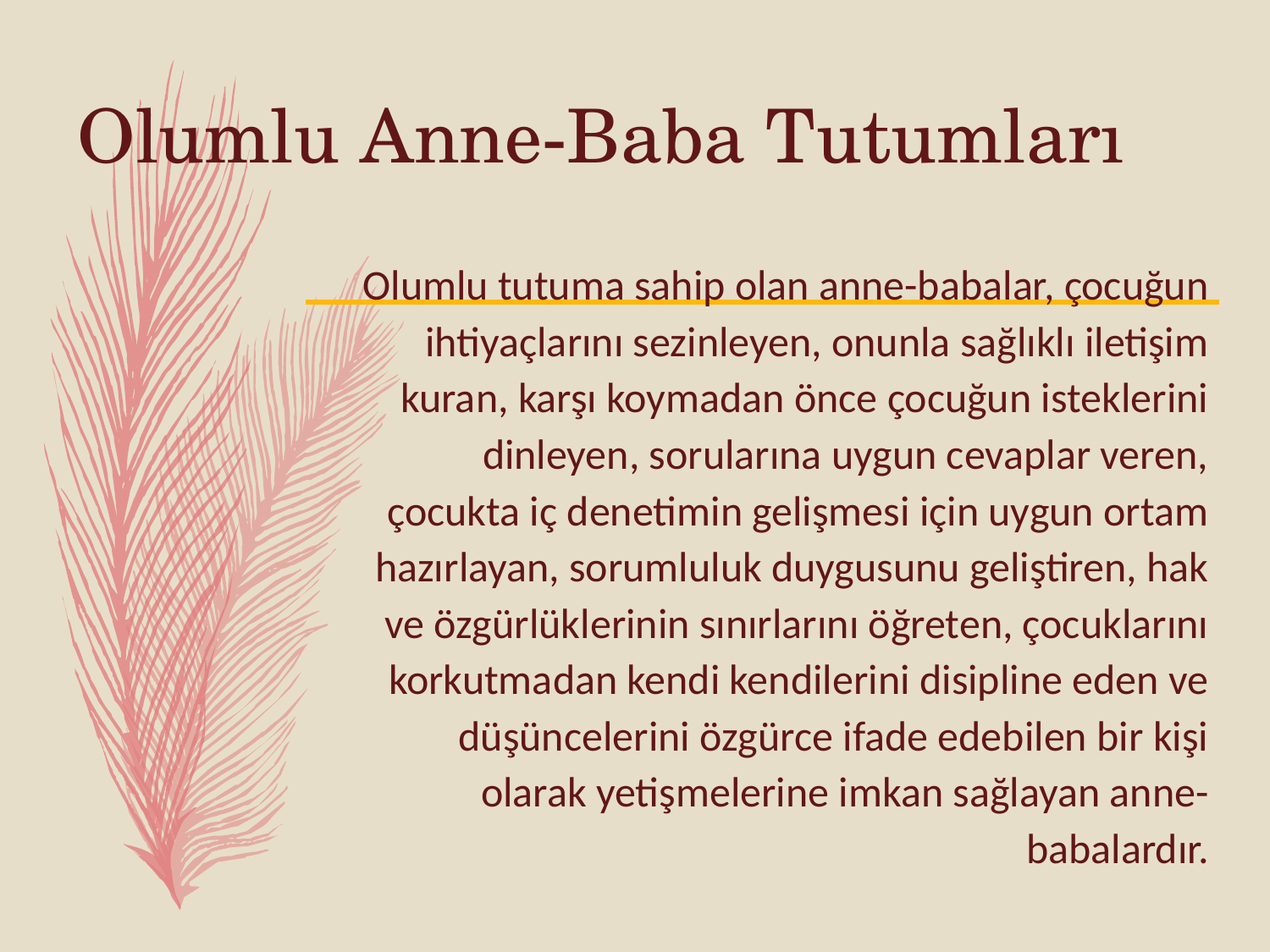

# Olumlu Anne-Baba Tutumları
    Olumlu tutuma sahip olan anne-babalar, çocuğun ihtiyaçlarını sezinleyen, onunla sağlıklı iletişim kuran, karşı koymadan önce çocuğun isteklerini dinleyen, sorularına uygun cevaplar veren, çocukta iç denetimin gelişmesi için uygun ortam hazırlayan, sorumluluk duygusunu geliştiren, hak ve özgürlüklerinin sınırlarını öğreten, çocuklarını korkutmadan kendi kendilerini disipline eden ve düşüncelerini özgürce ifade edebilen bir kişi olarak yetişmelerine imkan sağlayan anne-babalardır.